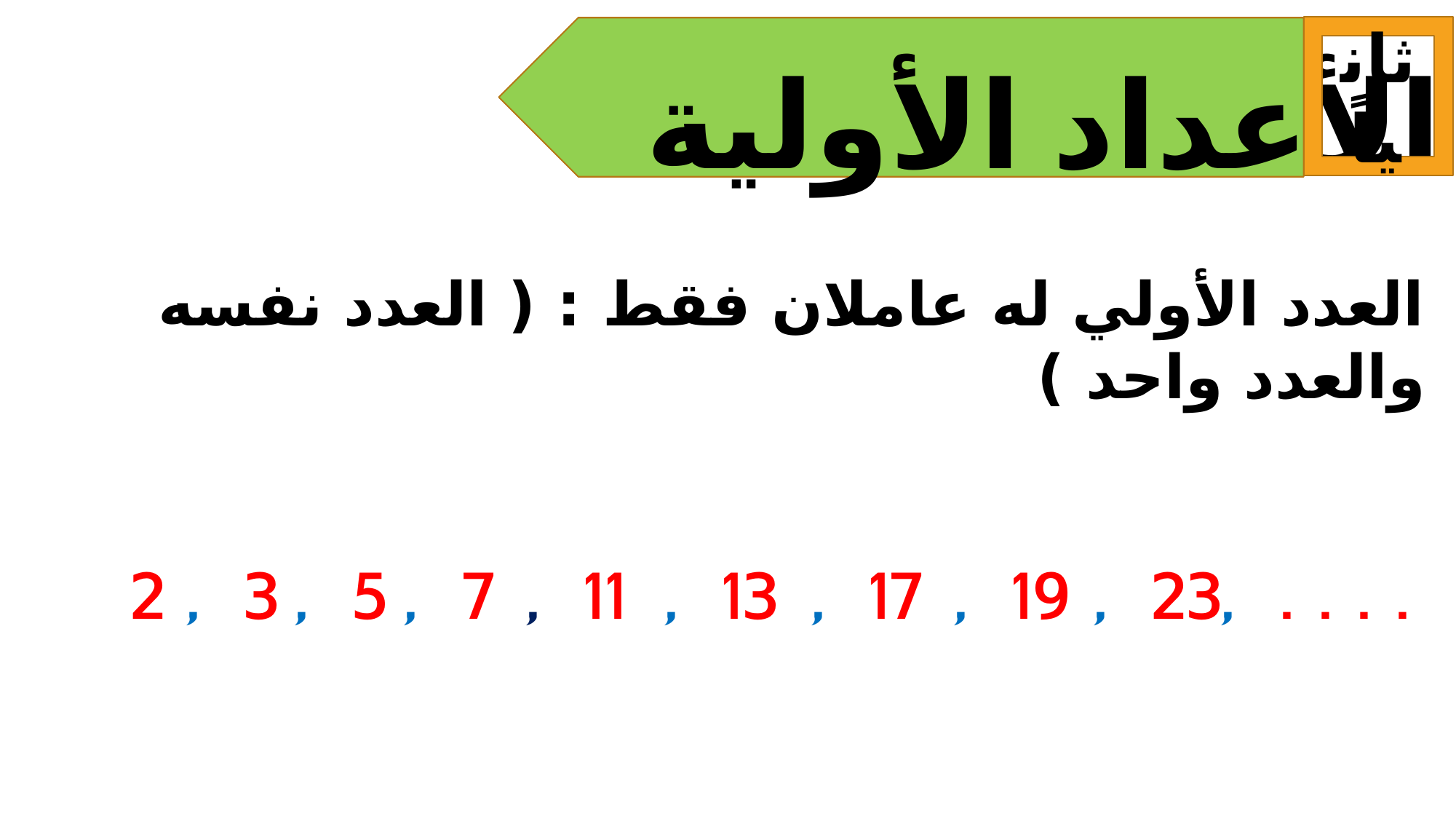

ثانياً

الأعداد الأولية
العدد الأولي له عاملان فقط : ( العدد نفسه والعدد واحد )
2
,  3
,  5
,  7
,  11
,  13
,  17
,  19
,  23
,  . . . .